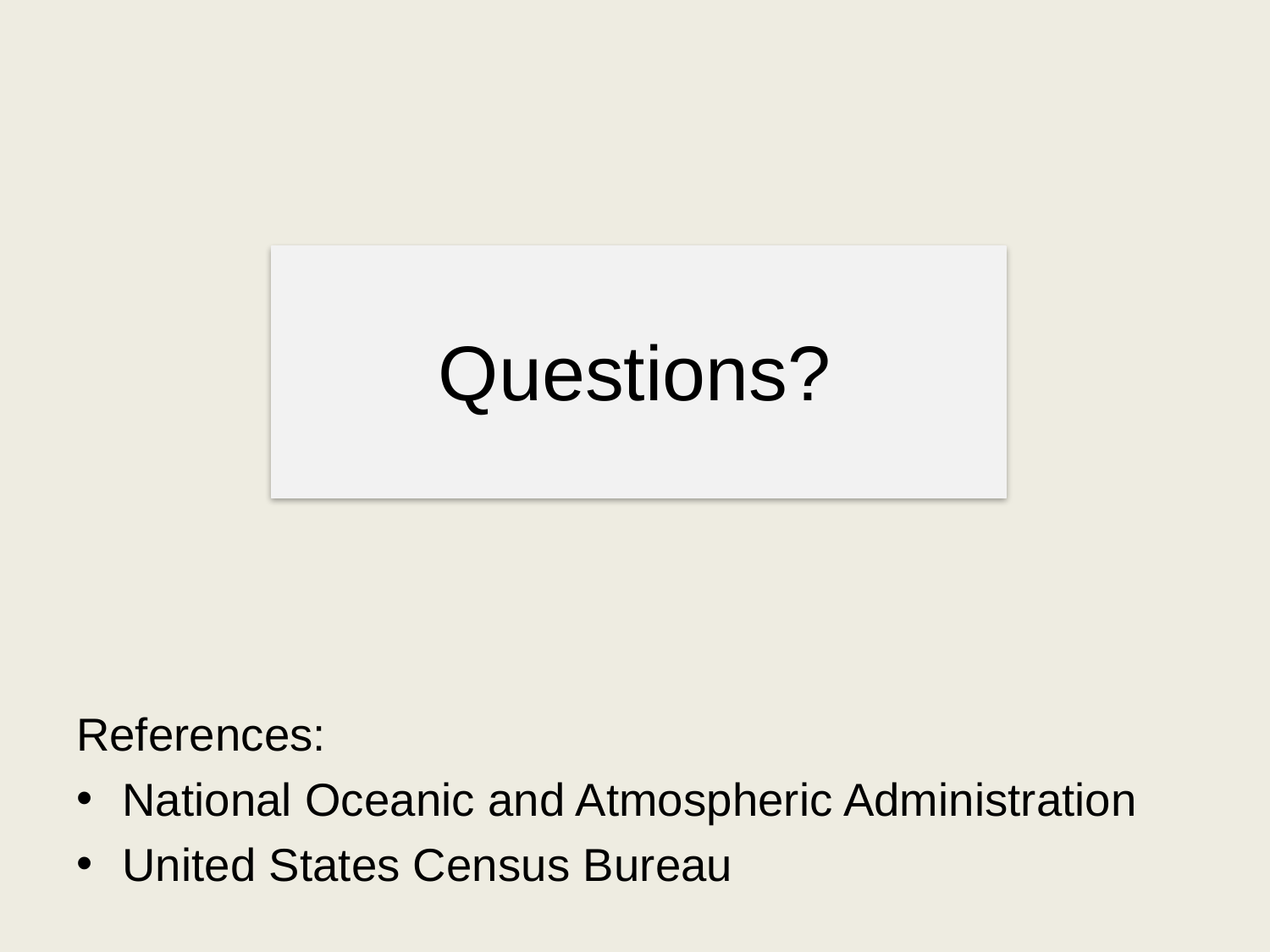

# Questions?
References:
National Oceanic and Atmospheric Administration
United States Census Bureau